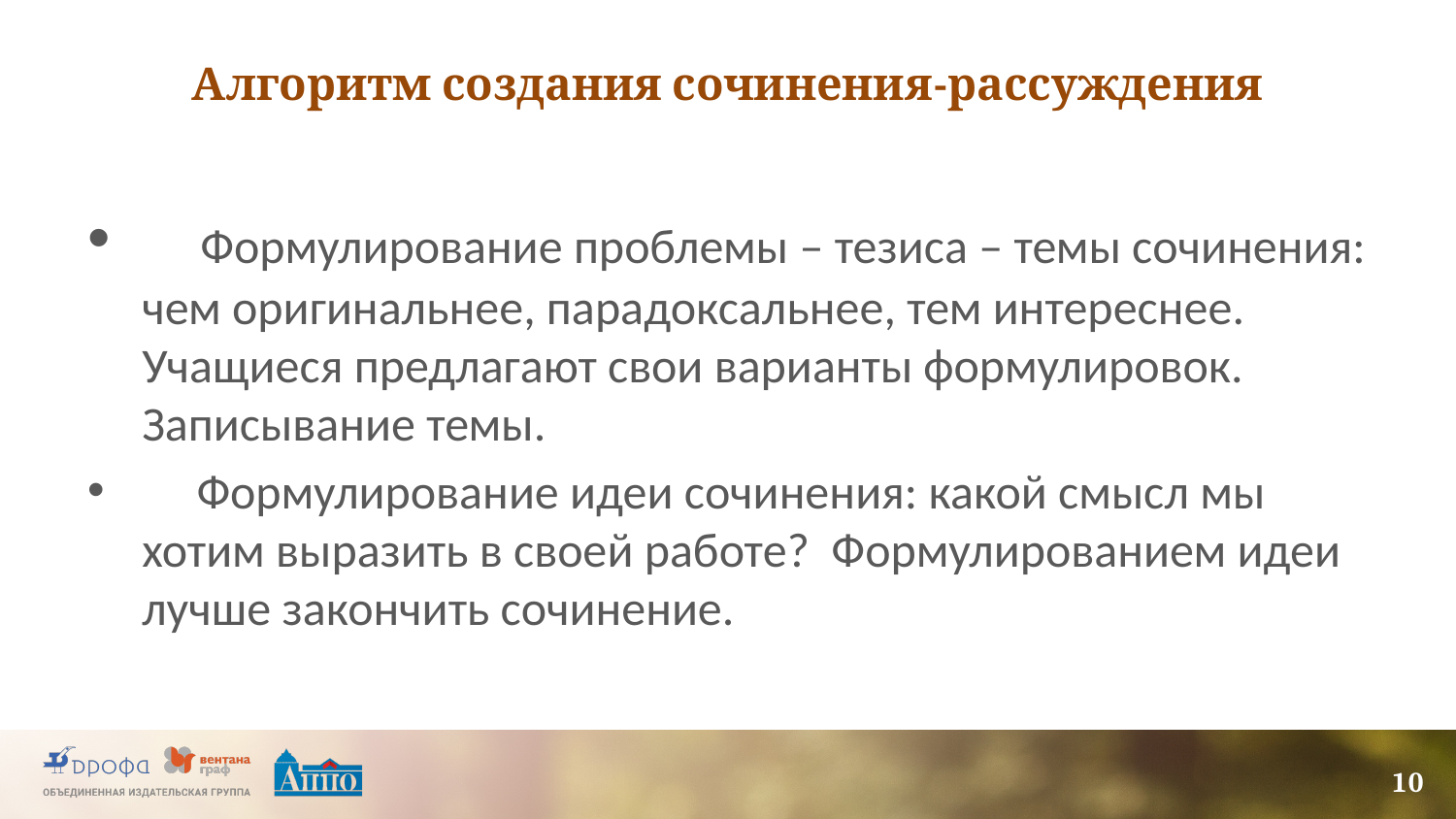

# Алгоритм создания сочинения-рассуждения
    Формулирование проблемы – тезиса – темы сочинения: чем оригинальнее, парадоксальнее, тем интереснее. Учащиеся предлагают свои варианты формулировок. Записывание темы.
     Формулирование идеи сочинения: какой смысл мы хотим выразить в своей работе?  Формулированием идеи лучше закончить сочинение.

10